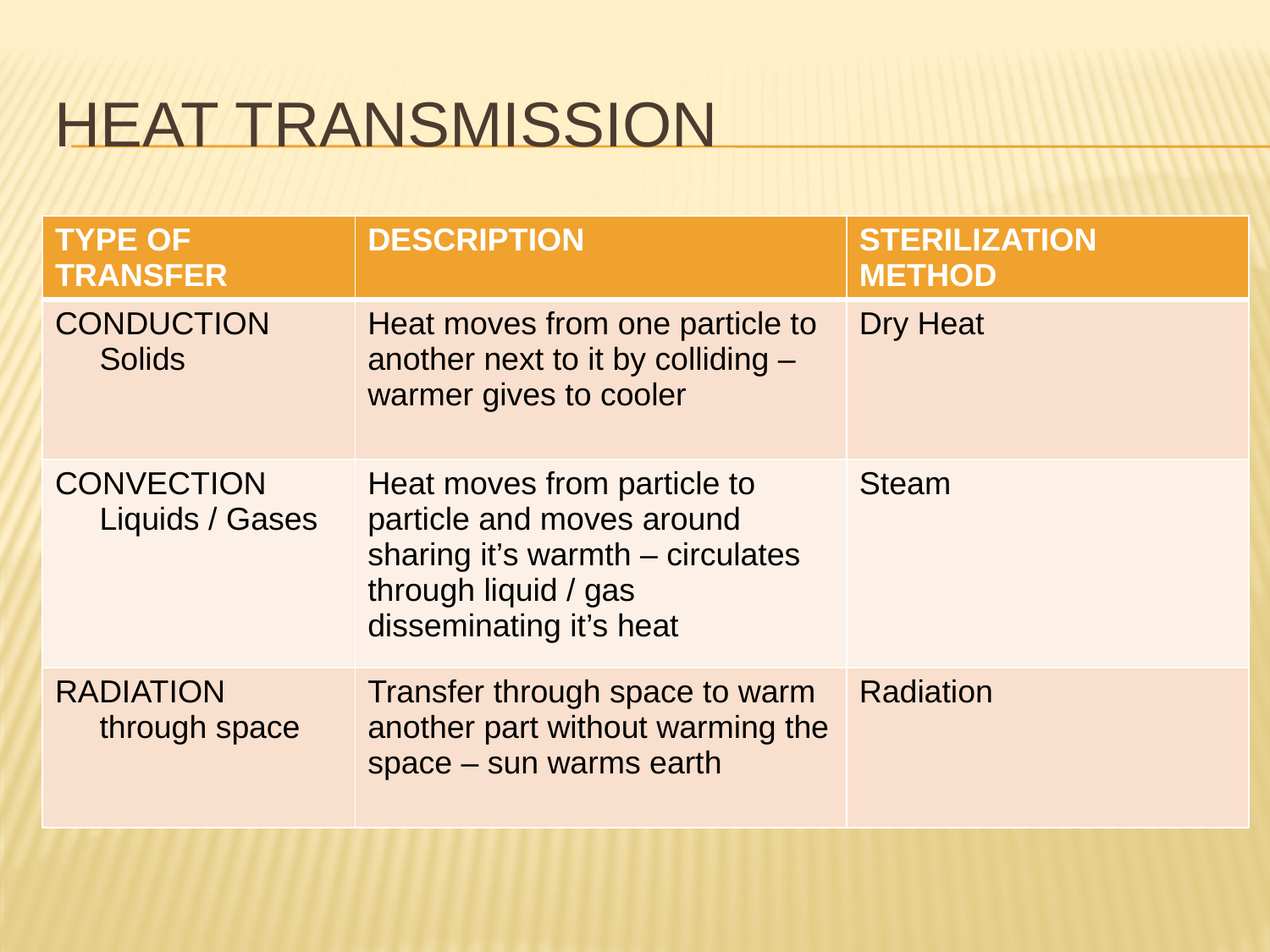

# Heat Transmission
| TYPE OF TRANSFER | DESCRIPTION | STERILIZATION METHOD |
| --- | --- | --- |
| CONDUCTION Solids | Heat moves from one particle to another next to it by colliding – warmer gives to cooler | Dry Heat |
| CONVECTION Liquids / Gases | Heat moves from particle to particle and moves around sharing it’s warmth – circulates through liquid / gas disseminating it’s heat | Steam |
| RADIATION through space | Transfer through space to warm another part without warming the space – sun warms earth | Radiation |